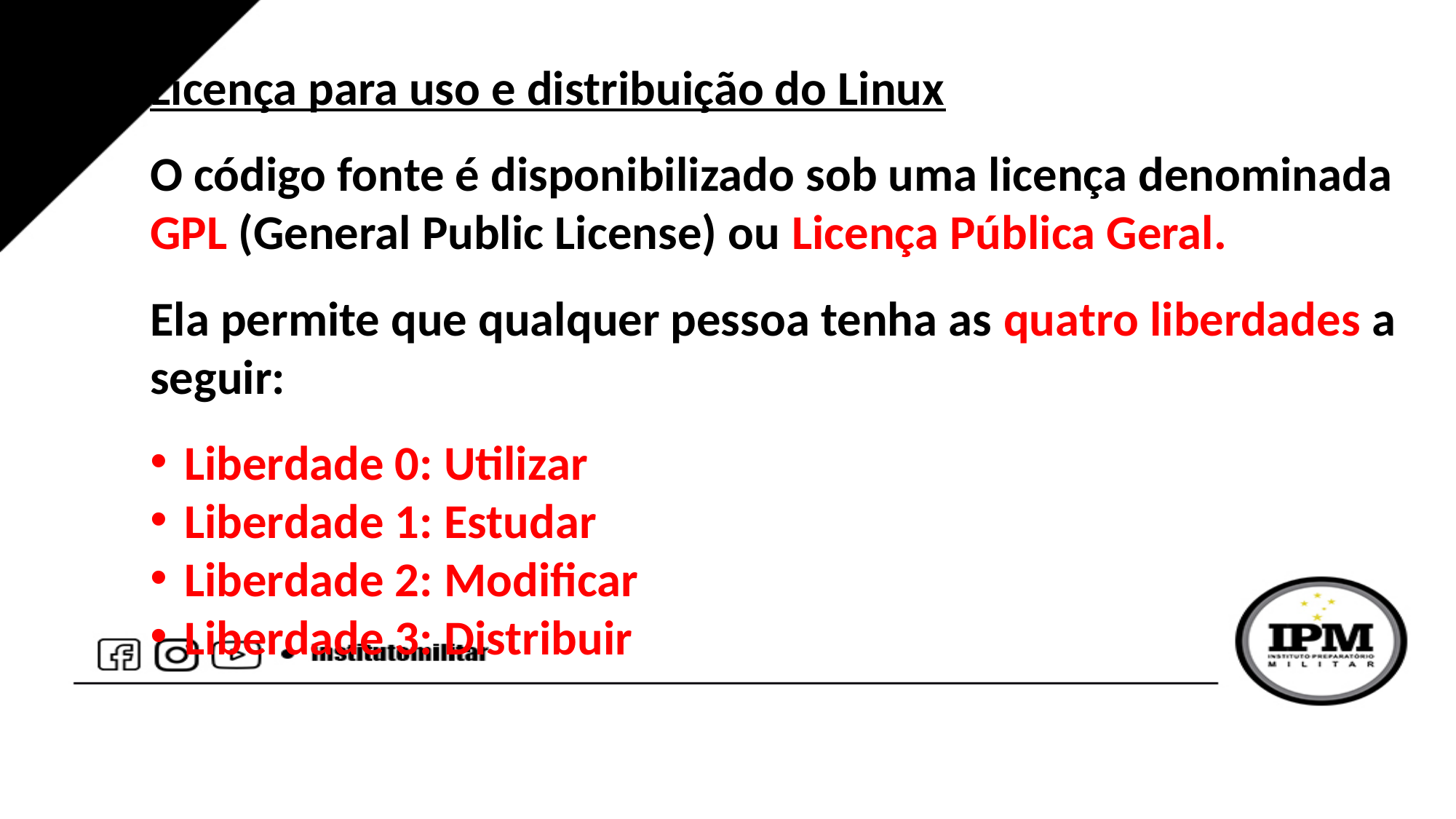

Licença para uso e distribuição do Linux

O código fonte é disponibilizado sob uma licença denominada GPL (General Public License) ou Licença Pública Geral.
Ela permite que qualquer pessoa tenha as quatro liberdades a seguir:

Liberdade 0: Utilizar
Liberdade 1: Estudar
Liberdade 2: Modificar
Liberdade 3: Distribuir